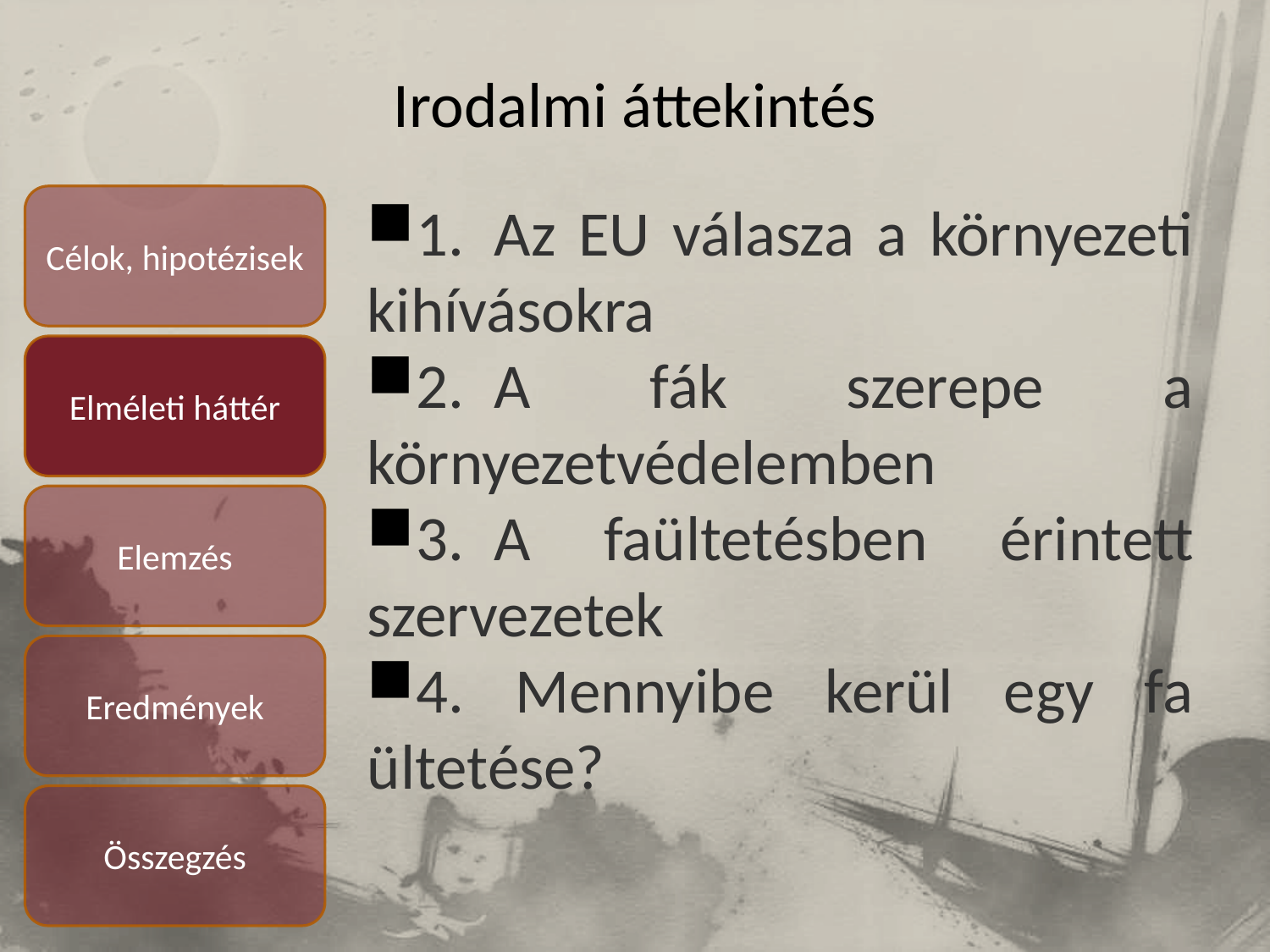

# Irodalmi áttekintés
Célok, hipotézisek
1.	Az EU válasza a környezeti kihívásokra
2.	A fák szerepe a környezetvédelemben
3.	A faültetésben érintett szervezetek
4. Mennyibe kerül egy fa ültetése?

Elméleti háttér
Elemzés
Eredmények
Összegzés